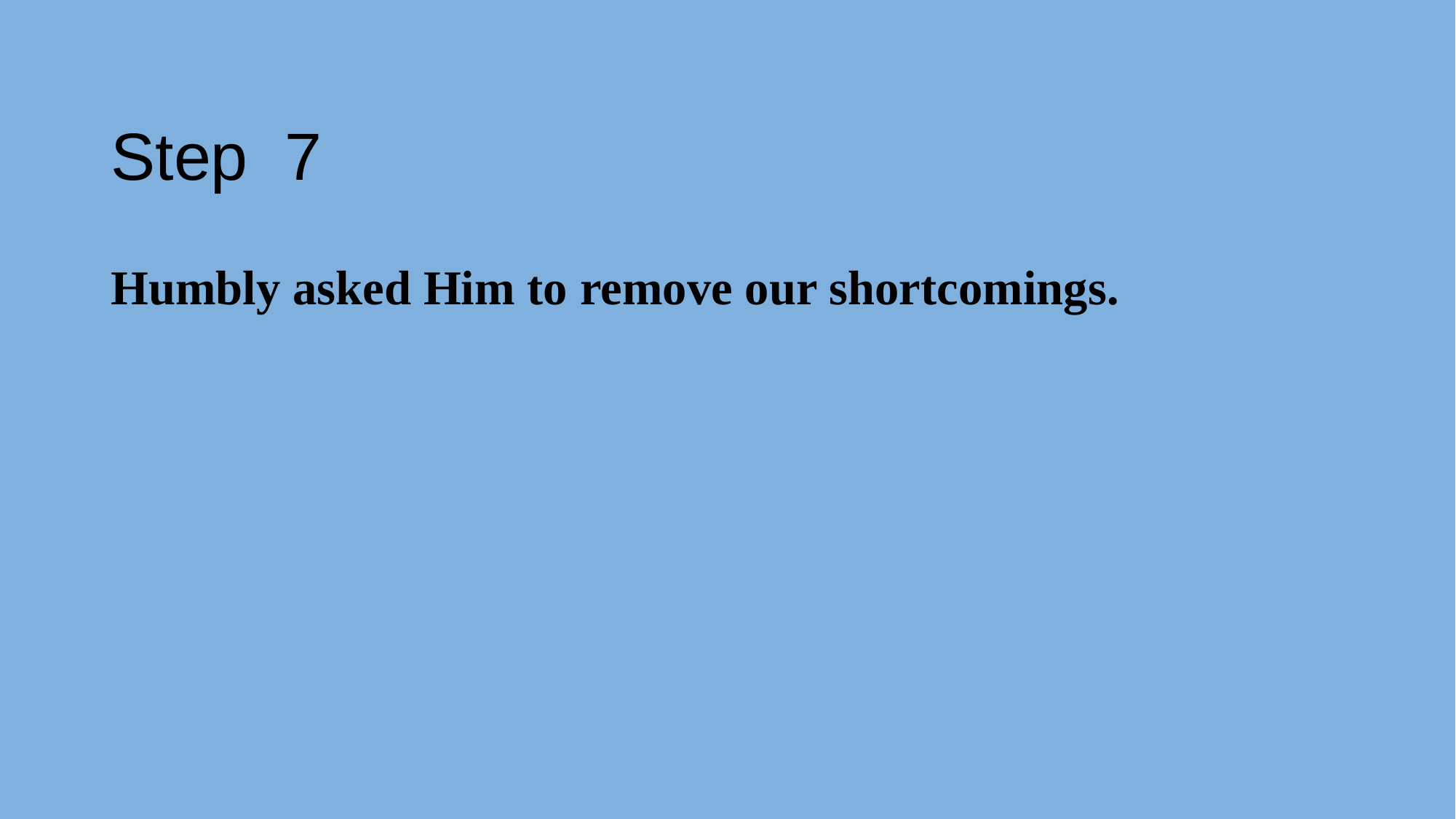

# Step  7
Humbly asked Him to remove our shortcomings.